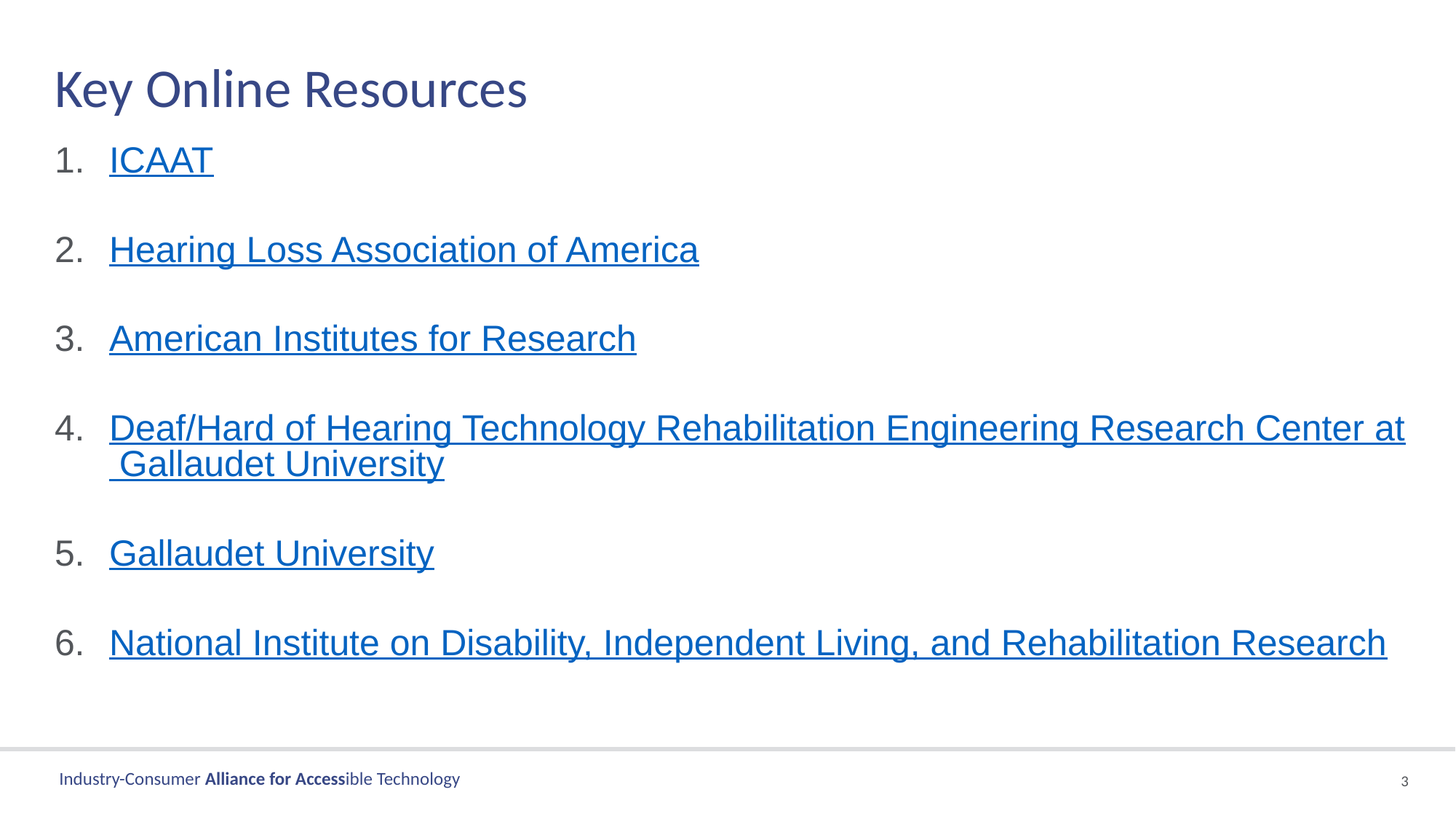

# Key Online Resources
ICAAT
Hearing Loss Association of America
American Institutes for Research
Deaf/Hard of Hearing Technology Rehabilitation Engineering Research Center at Gallaudet University
Gallaudet University
National Institute on Disability, Independent Living, and Rehabilitation Research
3